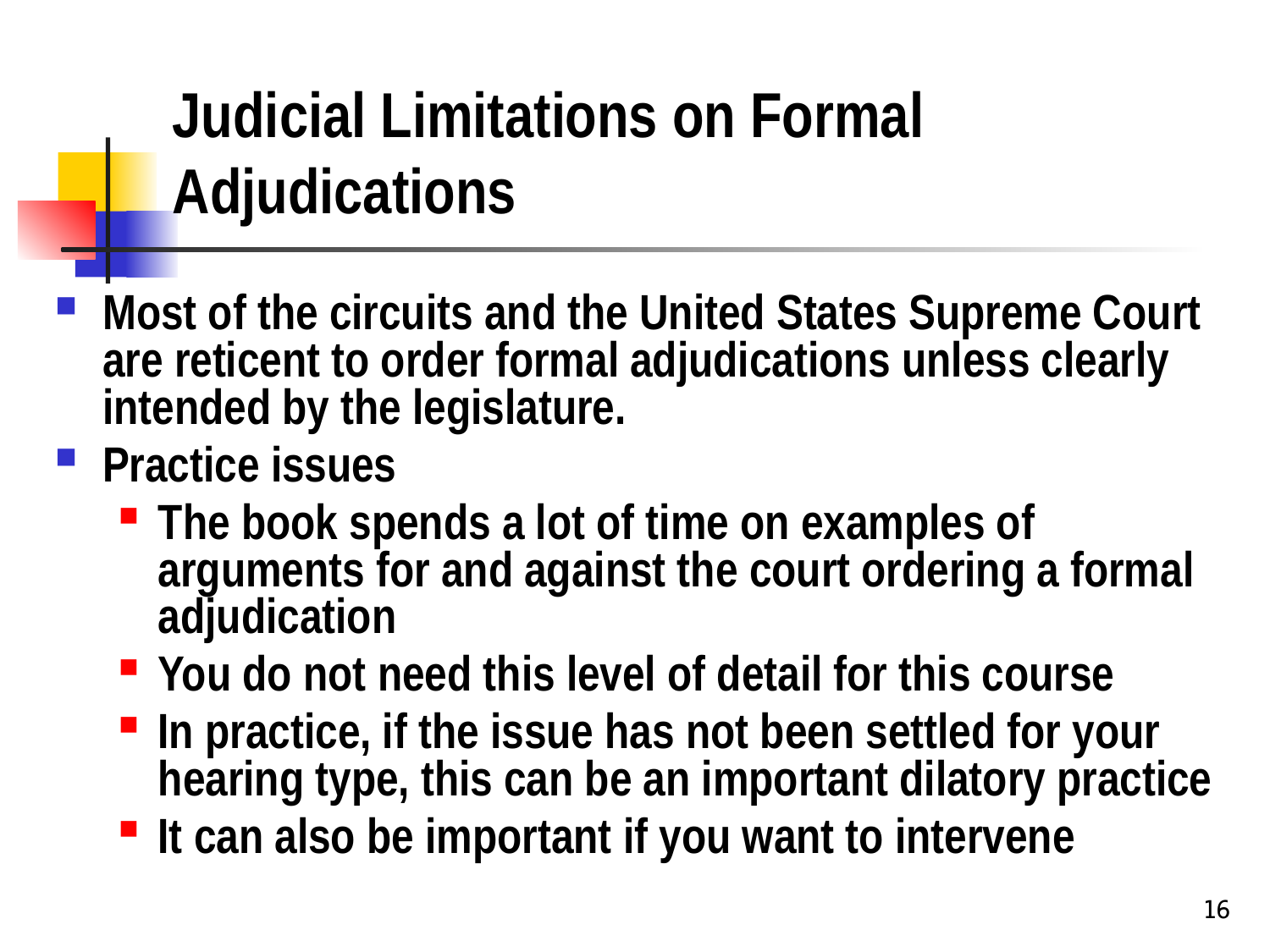

# Judicial Limitations on Formal Adjudications
Most of the circuits and the United States Supreme Court are reticent to order formal adjudications unless clearly intended by the legislature.
Practice issues
The book spends a lot of time on examples of arguments for and against the court ordering a formal adjudication
You do not need this level of detail for this course
In practice, if the issue has not been settled for your hearing type, this can be an important dilatory practice
It can also be important if you want to intervene
16